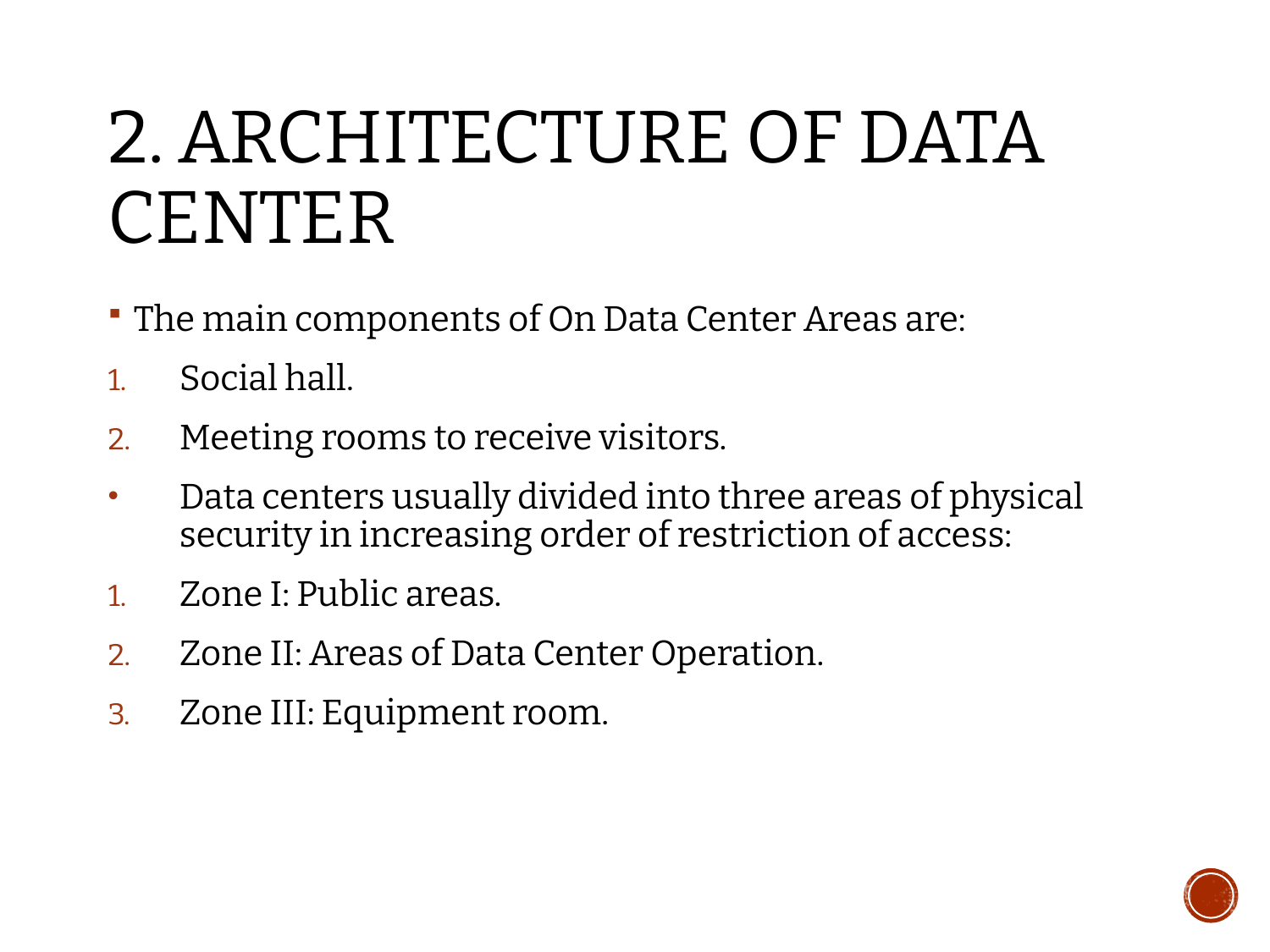

# 2. Architecture of Data Center
The main components of On Data Center Areas are:
Social hall.
Meeting rooms to receive visitors.
Data centers usually divided into three areas of physical security in increasing order of restriction of access:
Zone I: Public areas.
Zone II: Areas of Data Center Operation.
Zone III: Equipment room.